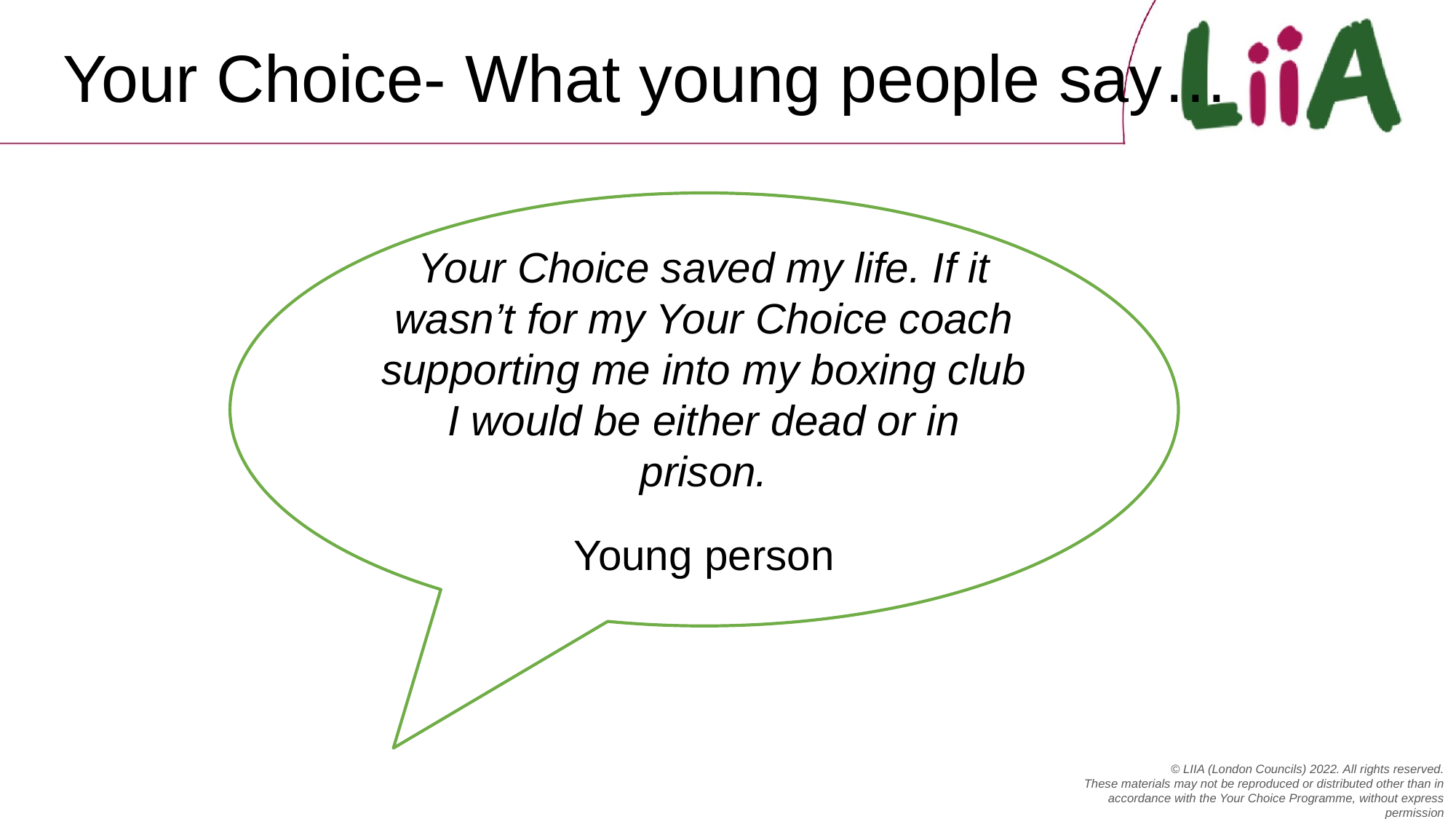

Your Choice- What young people say…
Your Choice saved my life. If it wasn’t for my Your Choice coach supporting me into my boxing club I would be either dead or in prison.

Young person